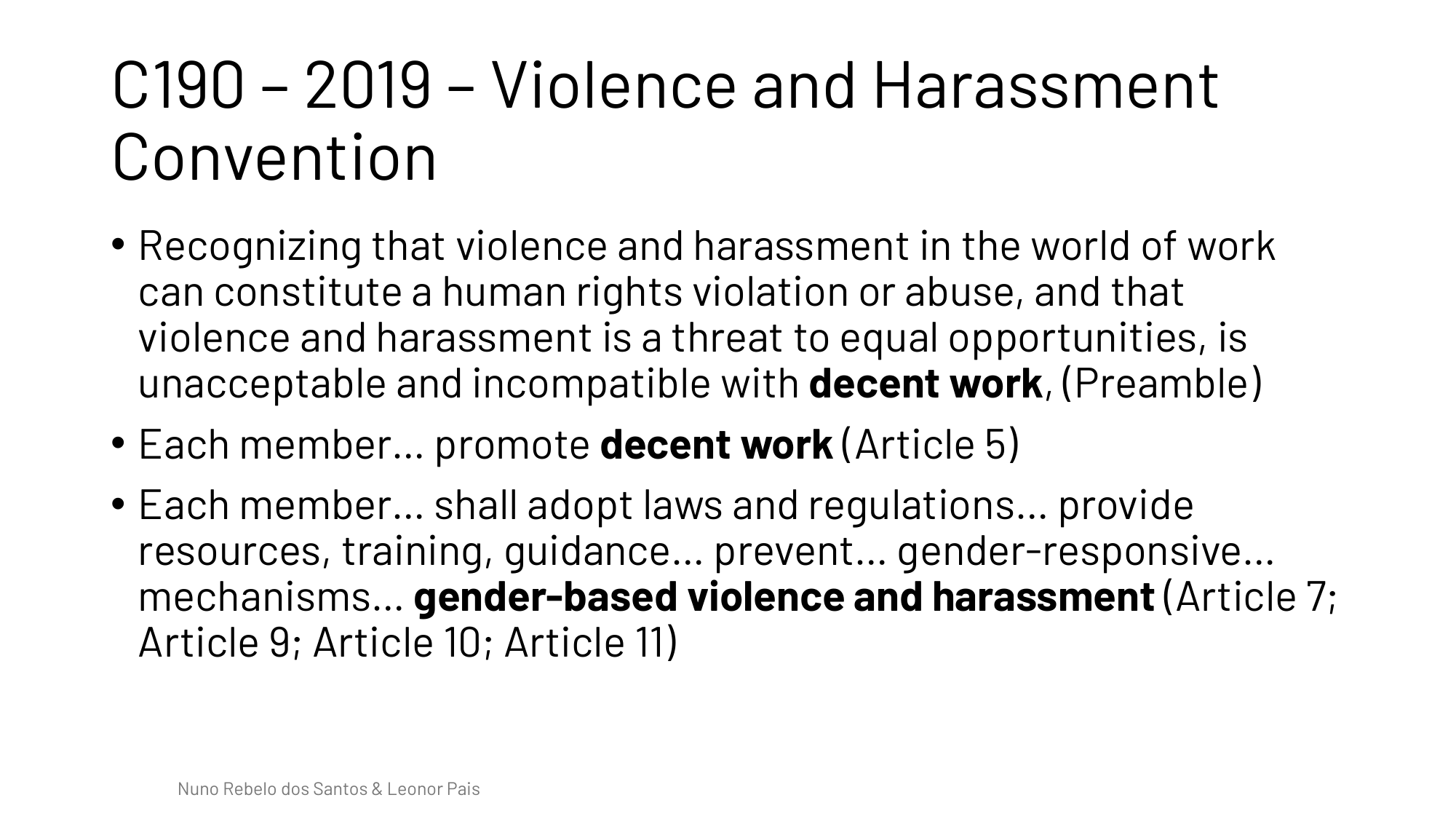

# C190 – 2019 – Violence and Harassment Convention
Recognizing that violence and harassment in the world of work can constitute a human rights violation or abuse, and that violence and harassment is a threat to equal opportunities, is unacceptable and incompatible with decent work, (Preamble)
Each member… promote decent work (Article 5)
Each member… shall adopt laws and regulations… provide resources, training, guidance… prevent… gender-responsive… mechanisms… gender-based violence and harassment (Article 7; Article 9; Article 10; Article 11)

Nuno Rebelo dos Santos & Leonor Pais